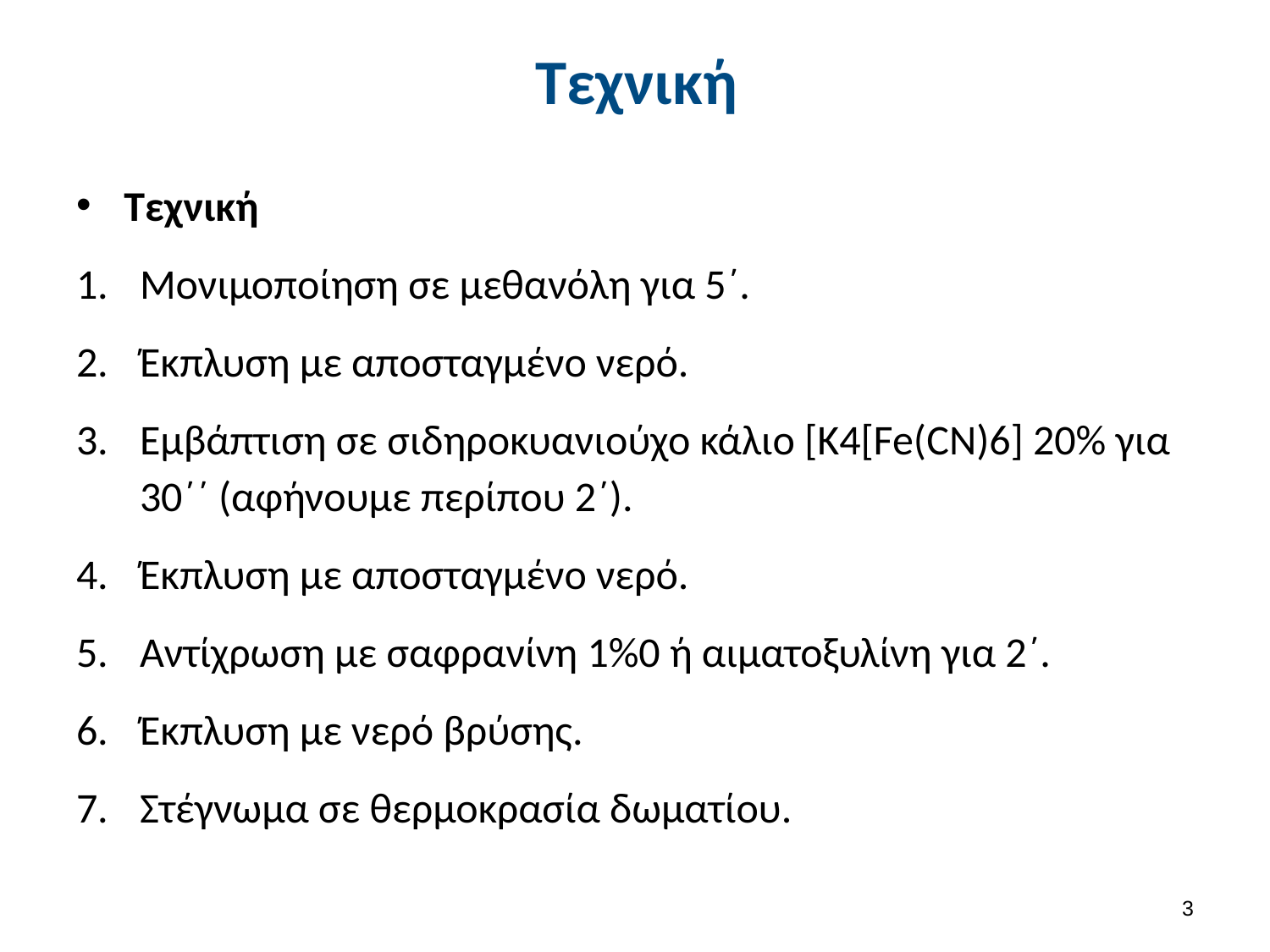

# Τεχνική
Τεχνική
Μονιμοποίηση σε μεθανόλη για 5΄.
Έκπλυση με αποσταγμένο νερό.
Εμβάπτιση σε σιδηροκυανιούχο κάλιο [K4[Fe(CN)6] 20% για 30΄΄ (αφήνουμε περίπου 2΄).
Έκπλυση με αποσταγμένο νερό.
Αντίχρωση με σαφρανίνη 1%0 ή αιματοξυλίνη για 2΄.
Έκπλυση με νερό βρύσης.
Στέγνωμα σε θερμοκρασία δωματίου.

3